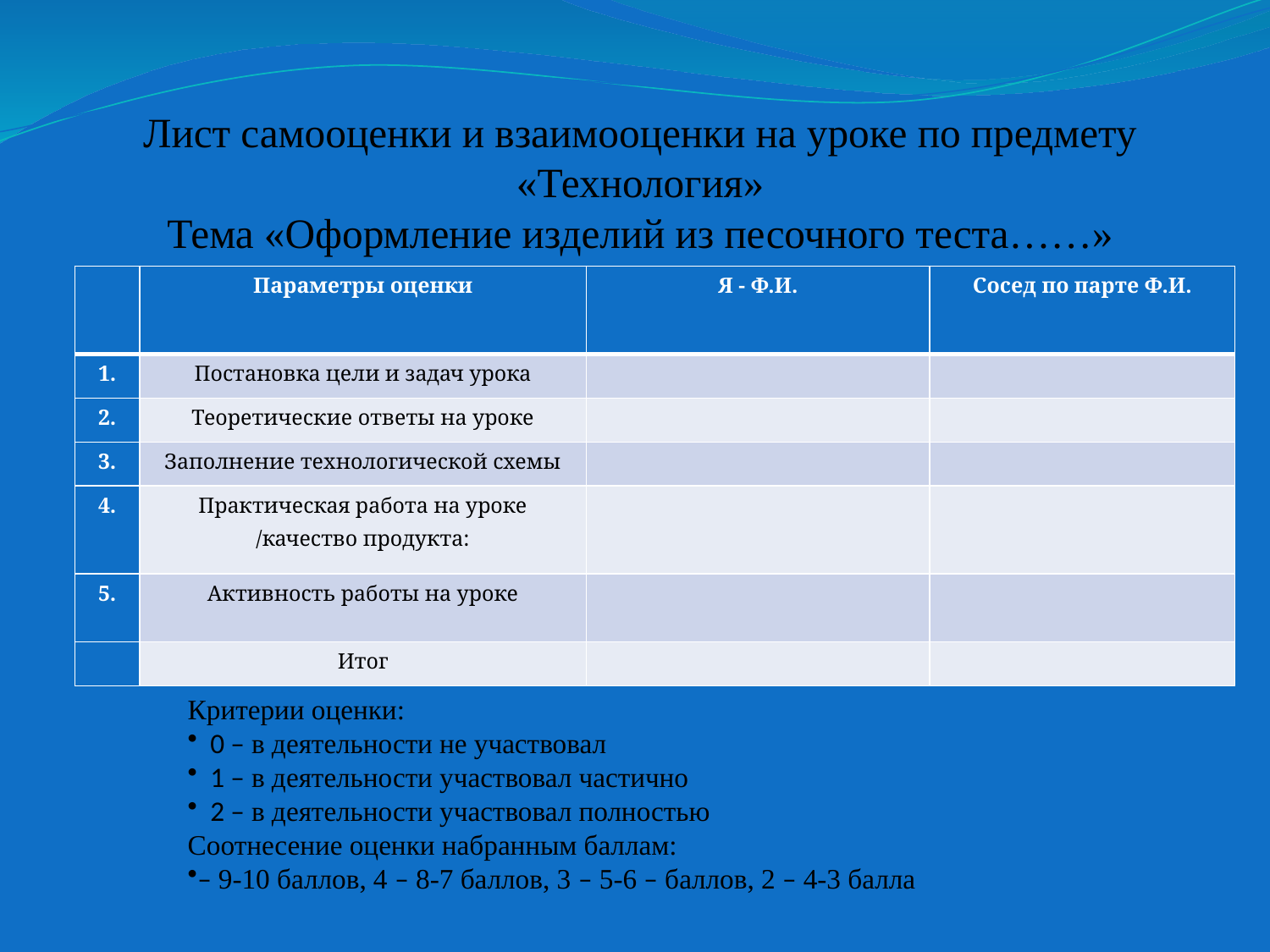

# Лист самооценки и взаимооценки на уроке по предмету «Технология» Тема «Оформление изделий из песочного теста……»
|  | Параметры оценки | Я - Ф.И. | Сосед по парте Ф.И. |
| --- | --- | --- | --- |
| 1. | Постановка цели и задач урока |  |  |
| 2. | Теоретические ответы на уроке |  |  |
| 3. | Заполнение технологической схемы |  |  |
| 4. | Практическая работа на уроке /качество продукта: |  |  |
| 5. | Активность работы на уроке |  |  |
|  | Итог |  |  |

Критерии оценки:
  0 – в деятельности не участвовал
  1 – в деятельности участвовал частично
  2 – в деятельности участвовал полностью
Соотнесение оценки набранным баллам:
– 9-10 баллов, 4 – 8-7 баллов, 3 – 5-6 – баллов, 2 – 4-3 балла